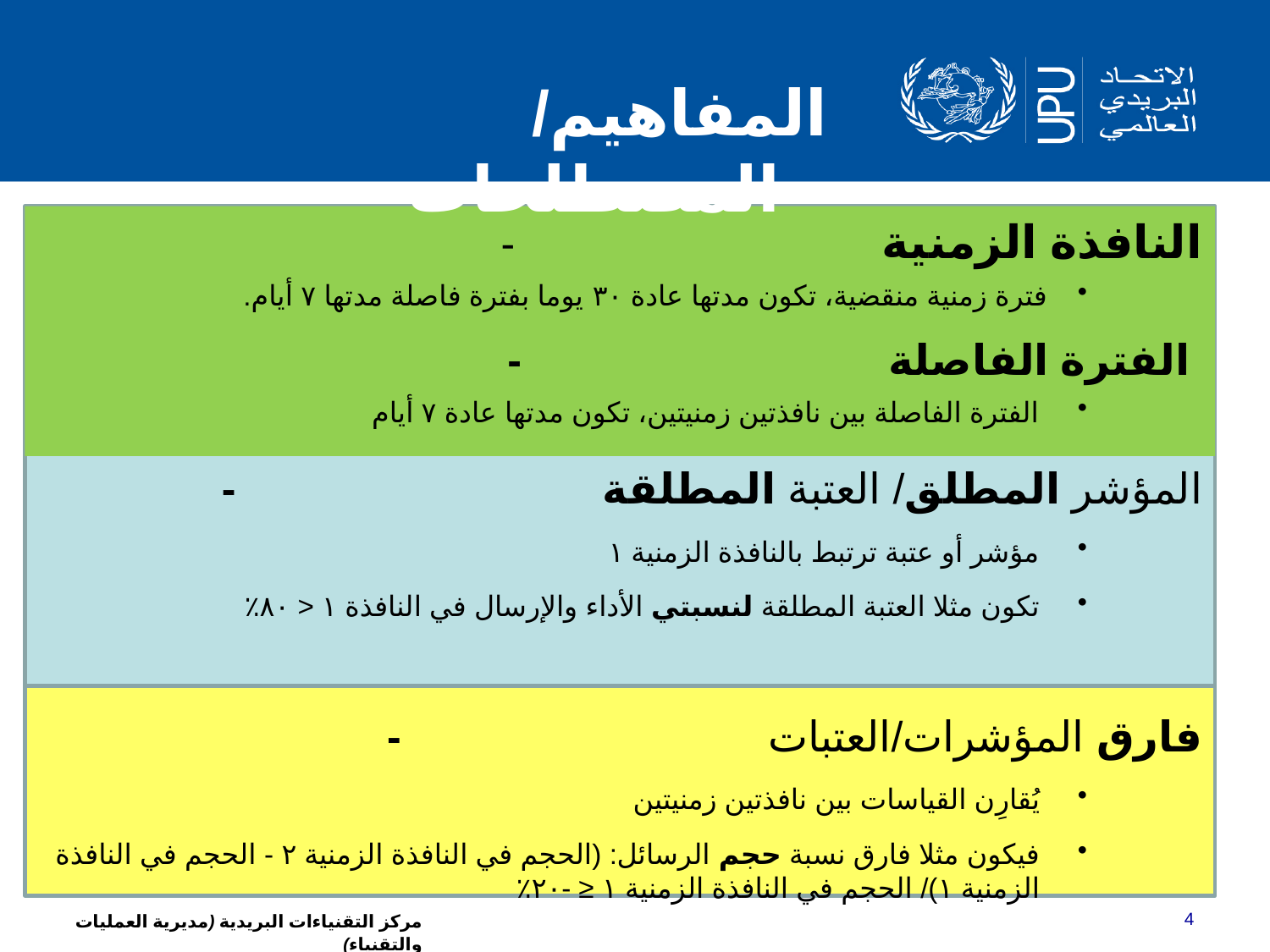

المفاهيم/المصطلحات

-			النافذة الزمنية
فترة زمنية منقضية، تكون مدتها عادة ۳٠ يوما بفترة فاصلة مدتها ٧ أيام.
-			الفترة الفاصلة
الفترة الفاصلة بين نافذتين زمنيتين، تكون مدتها عادة ٧ أيام

-			المؤشر المطلق/ العتبة المطلقة
مؤشر أو عتبة ترتبط بالنافذة الزمنية ١
تكون مثلا العتبة المطلقة لنسبتي الأداء والإرسال في النافذة ١ < ٨٠٪

-			فارق المؤشرات/العتبات
يُقارِن القياسات بين نافذتين زمنيتين
فيكون مثلا فارق نسبة حجم الرسائل: (الحجم في النافذة الزمنية ٢ - الحجم في النافذة الزمنية ١)/ الحجم في النافذة الزمنية ١ ≤ -٢٠٪